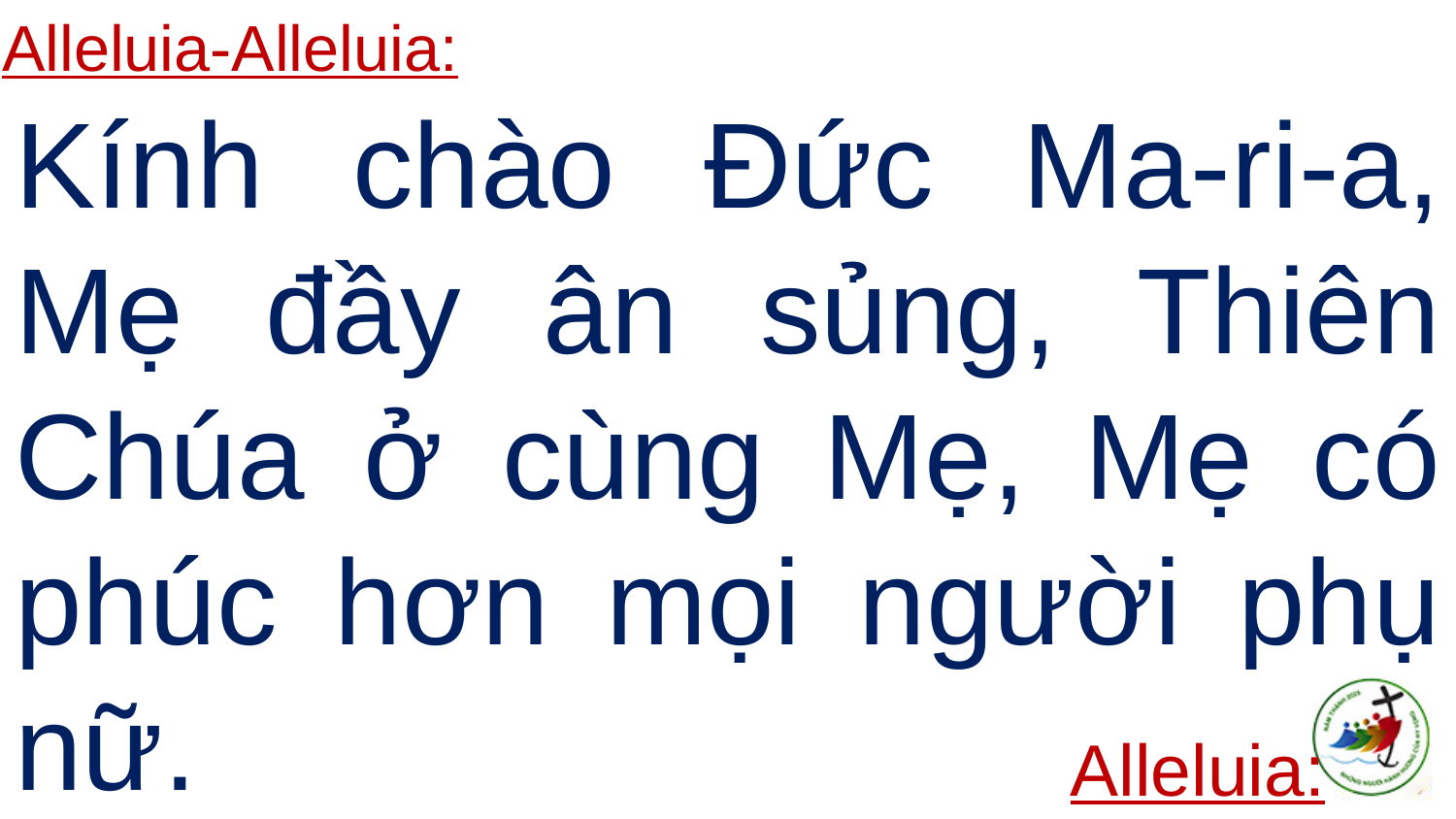

Alleluia-Alleluia:
Kính chào Đức Ma-ri-a, Mẹ đầy ân sủng, Thiên Chúa ở cùng Mẹ, Mẹ có phúc hơn mọi người phụ nữ.
Alleluia: